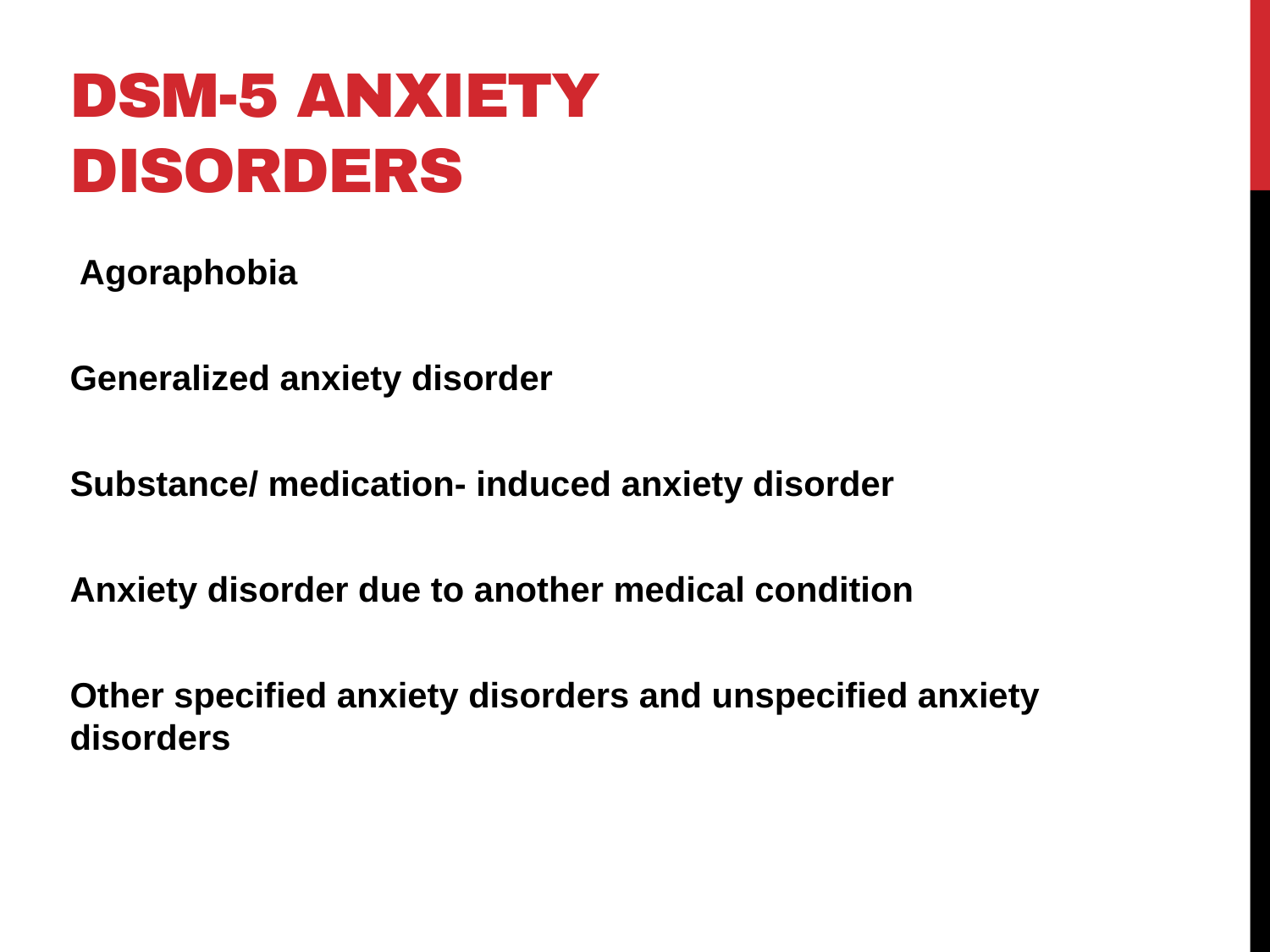

# DSM-5 anxiety disorders
 Agoraphobia

Generalized anxiety disorder

Substance/ medication- induced anxiety disorder

Anxiety disorder due to another medical condition

Other specified anxiety disorders and unspecified anxiety disorders